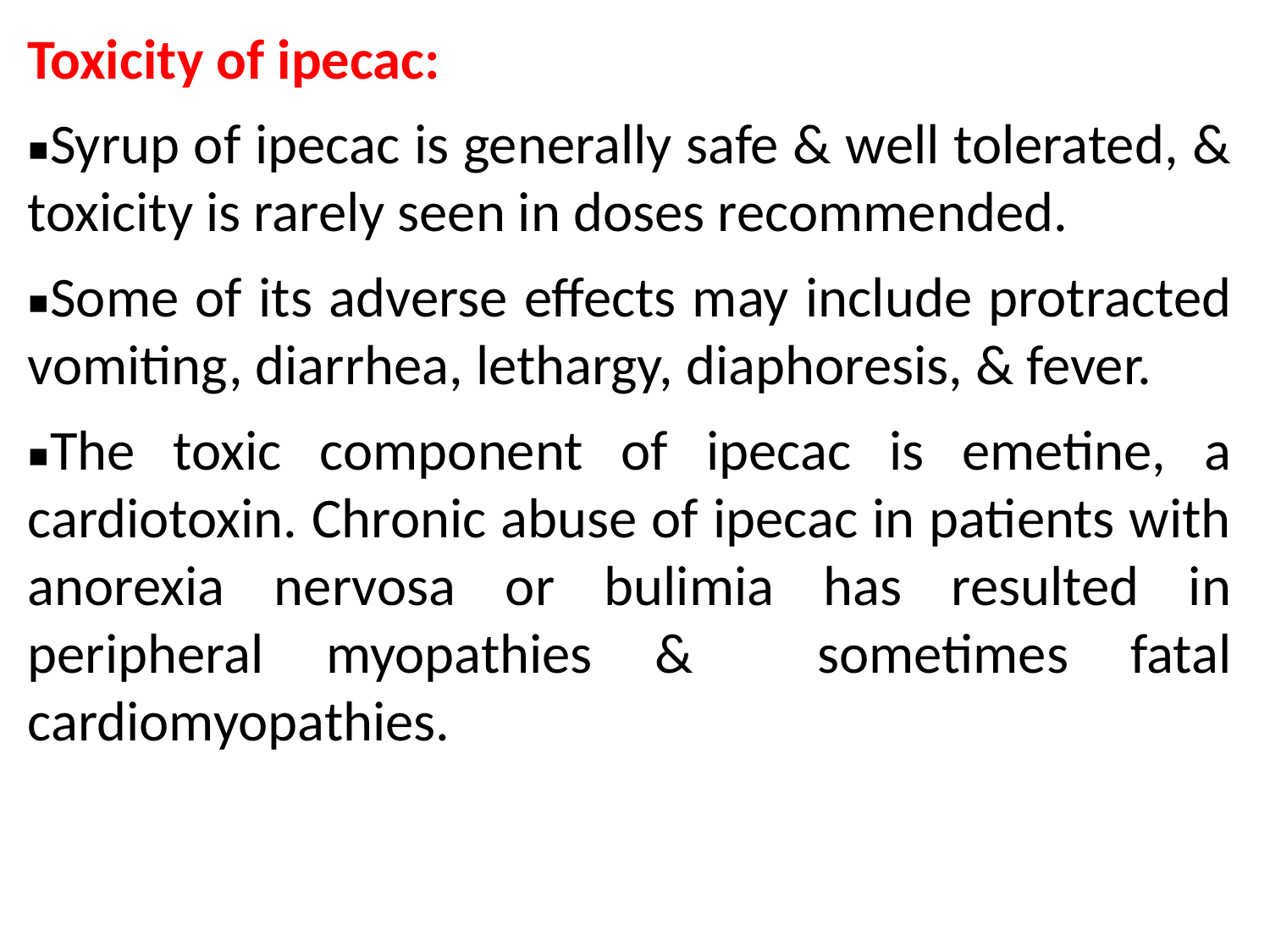

Toxicity of ipecac:
Syrup of ipecac is generally safe & well tolerated, & toxicity is rarely seen in doses recommended.
Some of its adverse effects may include protracted vomiting, diarrhea, lethargy, diaphoresis, & fever.
The toxic component of ipecac is emetine, a cardiotoxin. Chronic abuse of ipecac in patients with anorexia nervosa or bulimia has resulted in peripheral myopathies &  sometimes fatal cardiomyopathies.